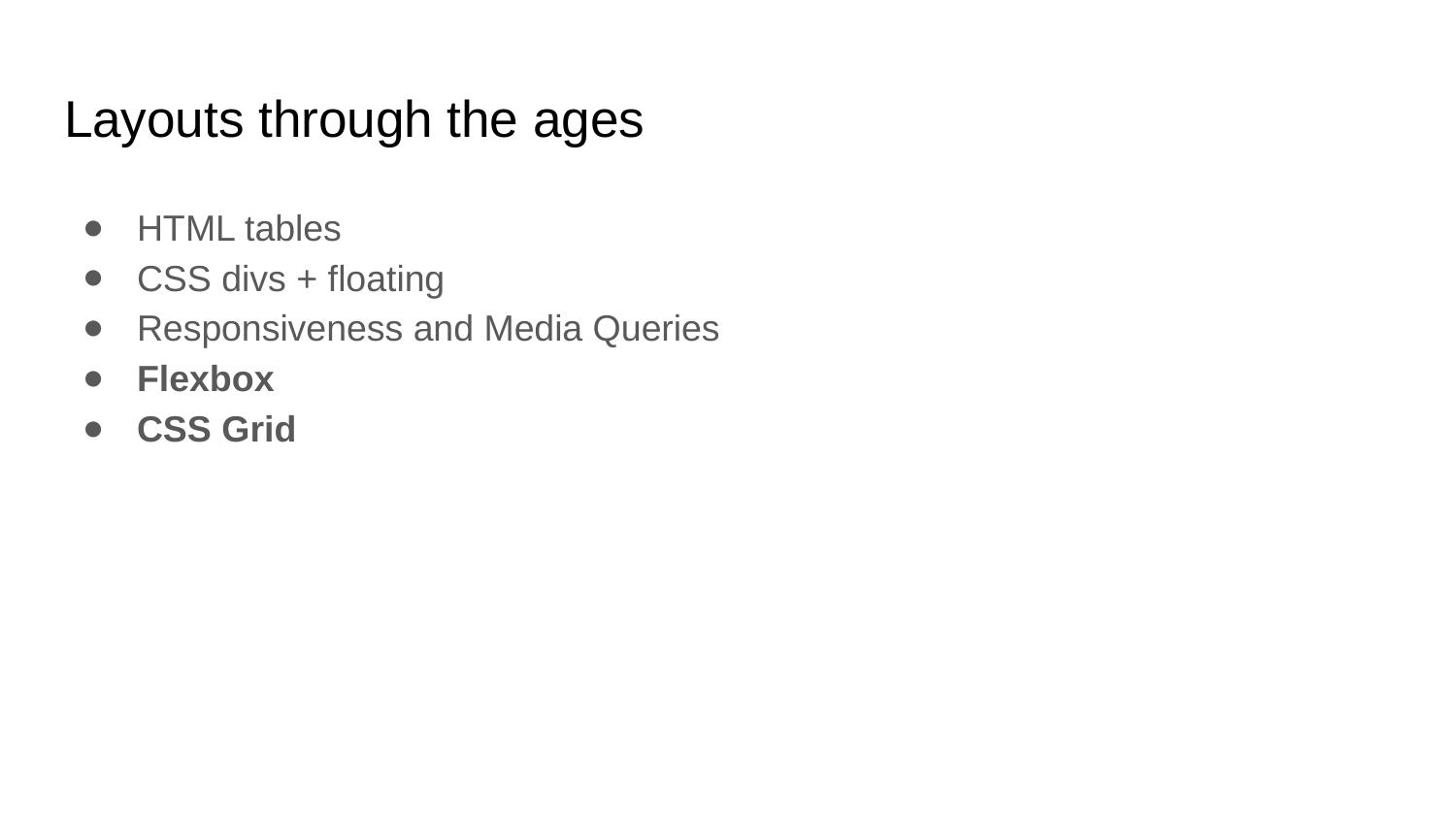

# Layouts through the ages
HTML tables
CSS divs + floating
Responsiveness and Media Queries
Flexbox
CSS Grid